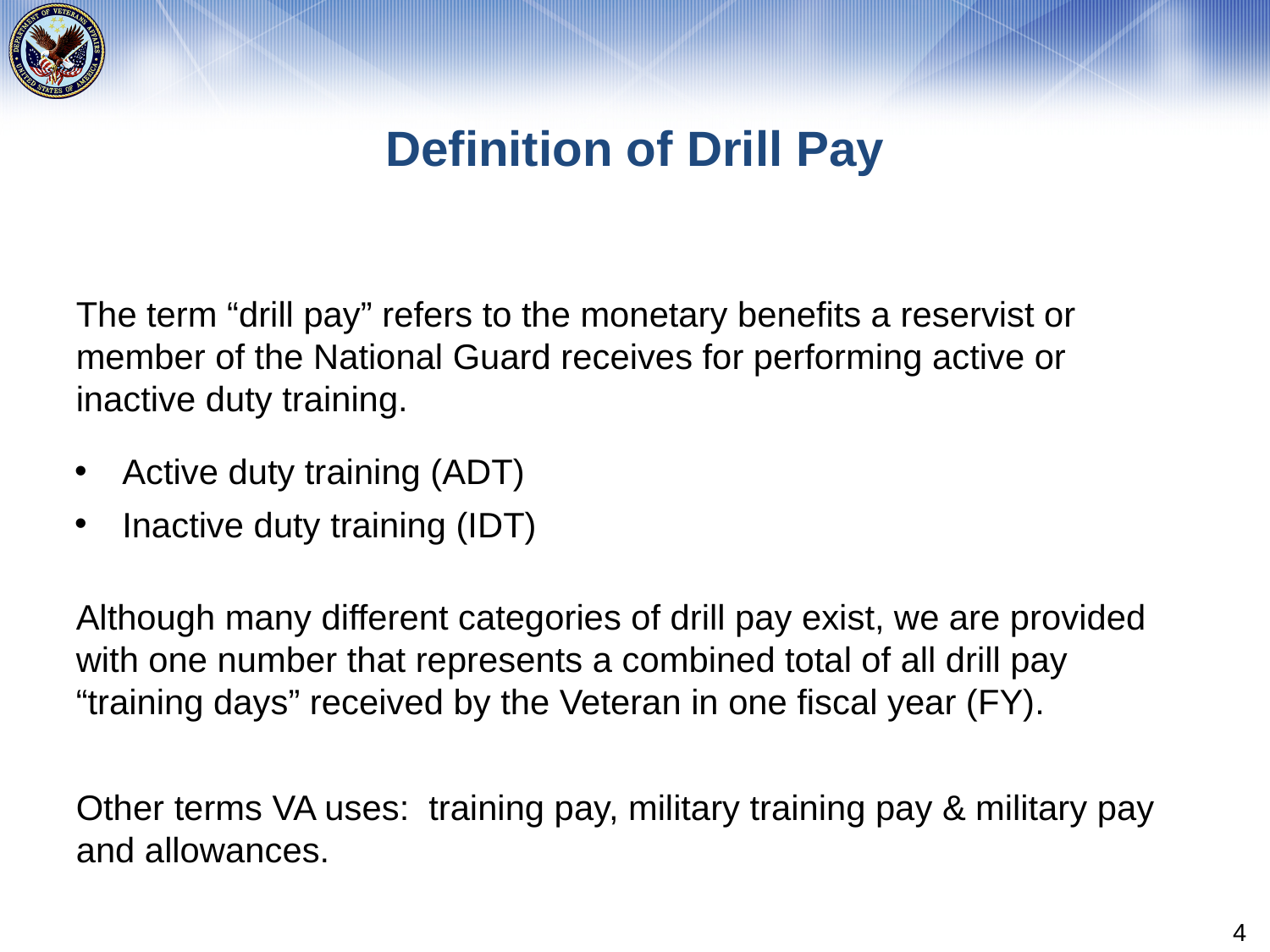

# Definition of Drill Pay
The term “drill pay” refers to the monetary benefits a reservist or member of the National Guard receives for performing active or inactive duty training.
Active duty training (ADT)
Inactive duty training (IDT)
Although many different categories of drill pay exist, we are provided with one number that represents a combined total of all drill pay “training days” received by the Veteran in one fiscal year (FY).

Other terms VA uses:  training pay, military training pay & military pay and allowances.
4